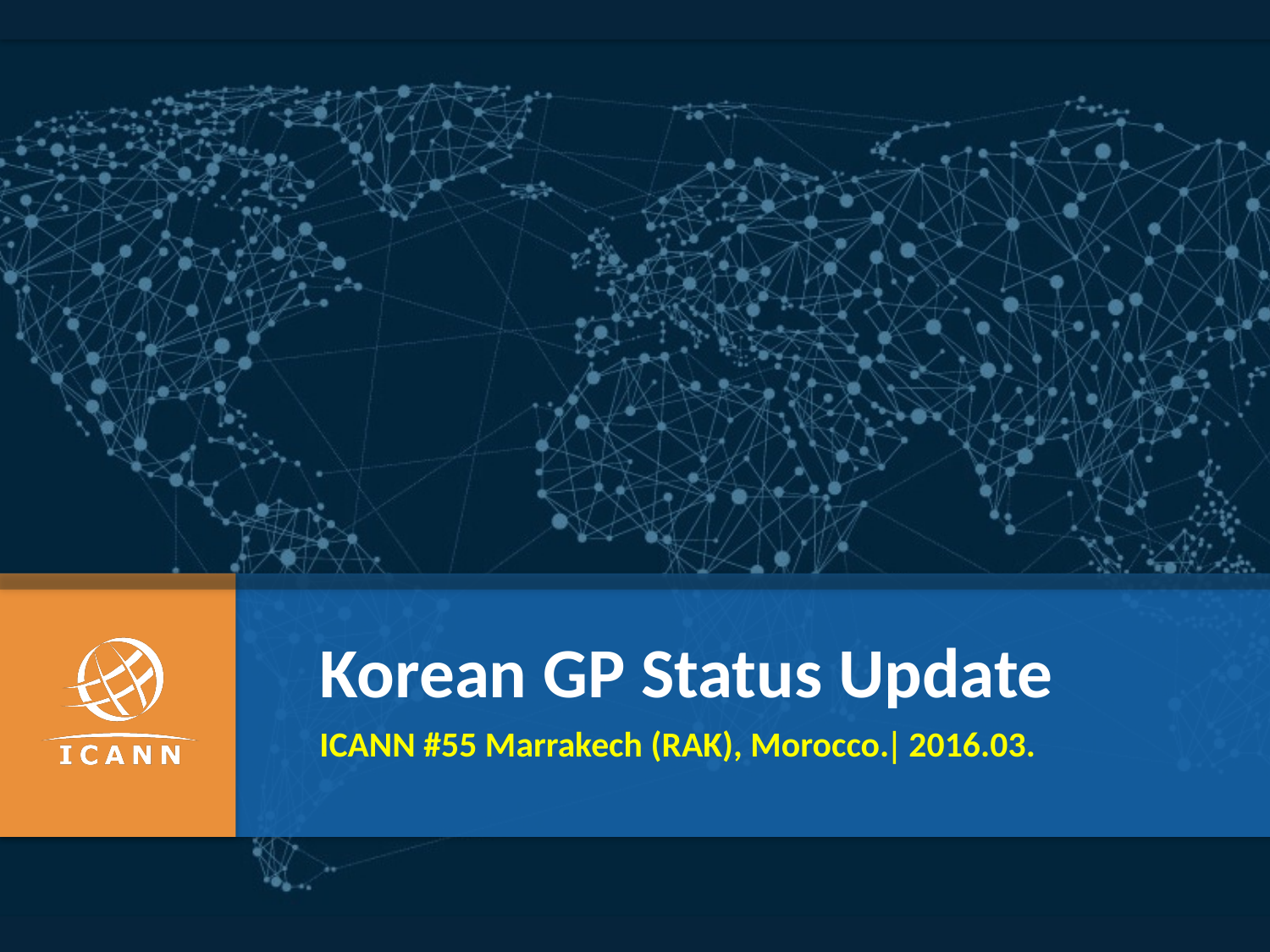

Korean GP Status Update
 ICANN #55 Marrakech (RAK), Morocco.| 2016.03.